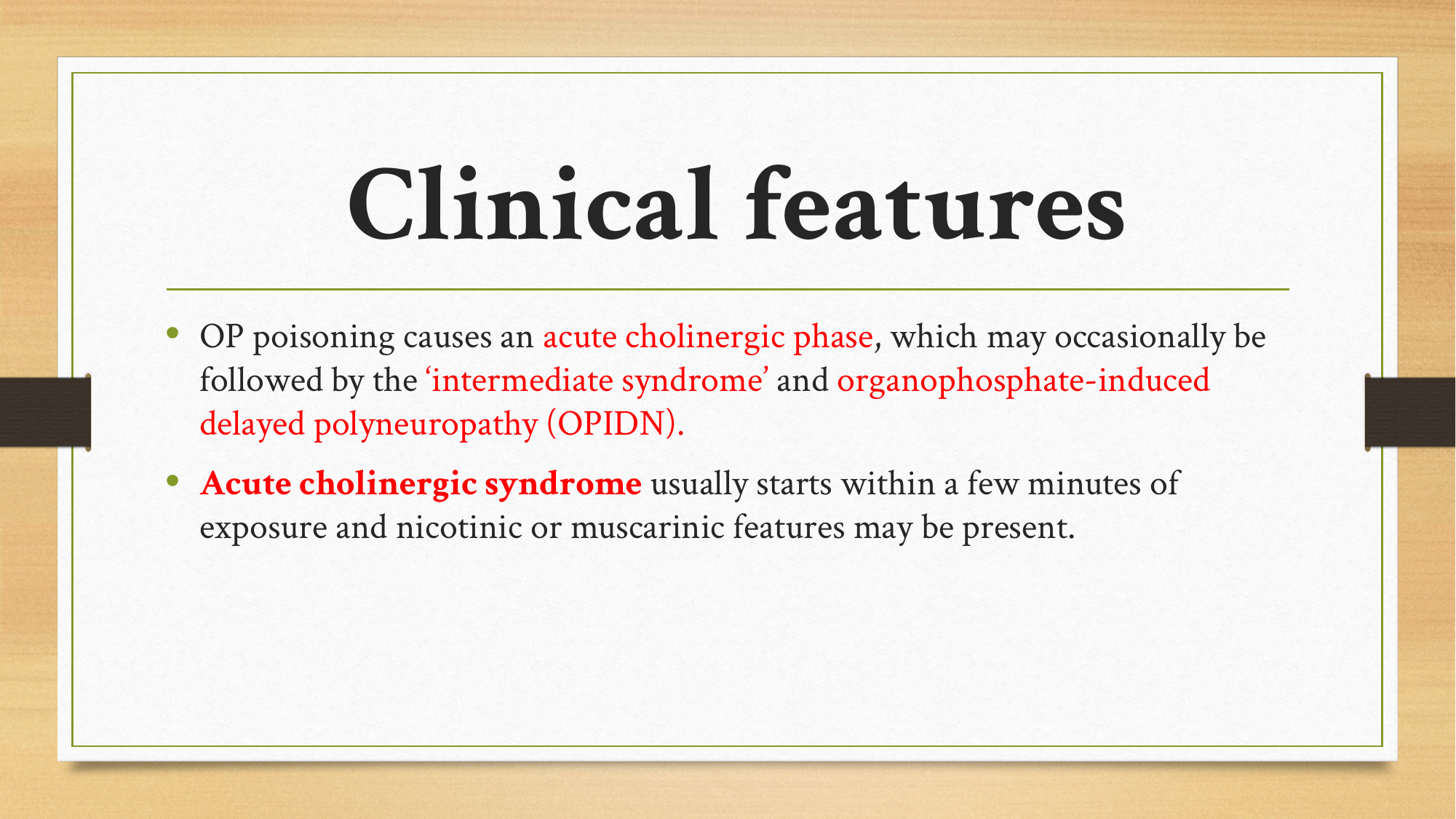

# Clinical features
OP poisoning causes an acute cholinergic phase, which may occasionally be followed by the ‘intermediate syndrome’ and organophosphate-induced delayed polyneuropathy (OPIDN).
Acute cholinergic syndrome usually starts within a few minutes of exposure and nicotinic or muscarinic features may be present.